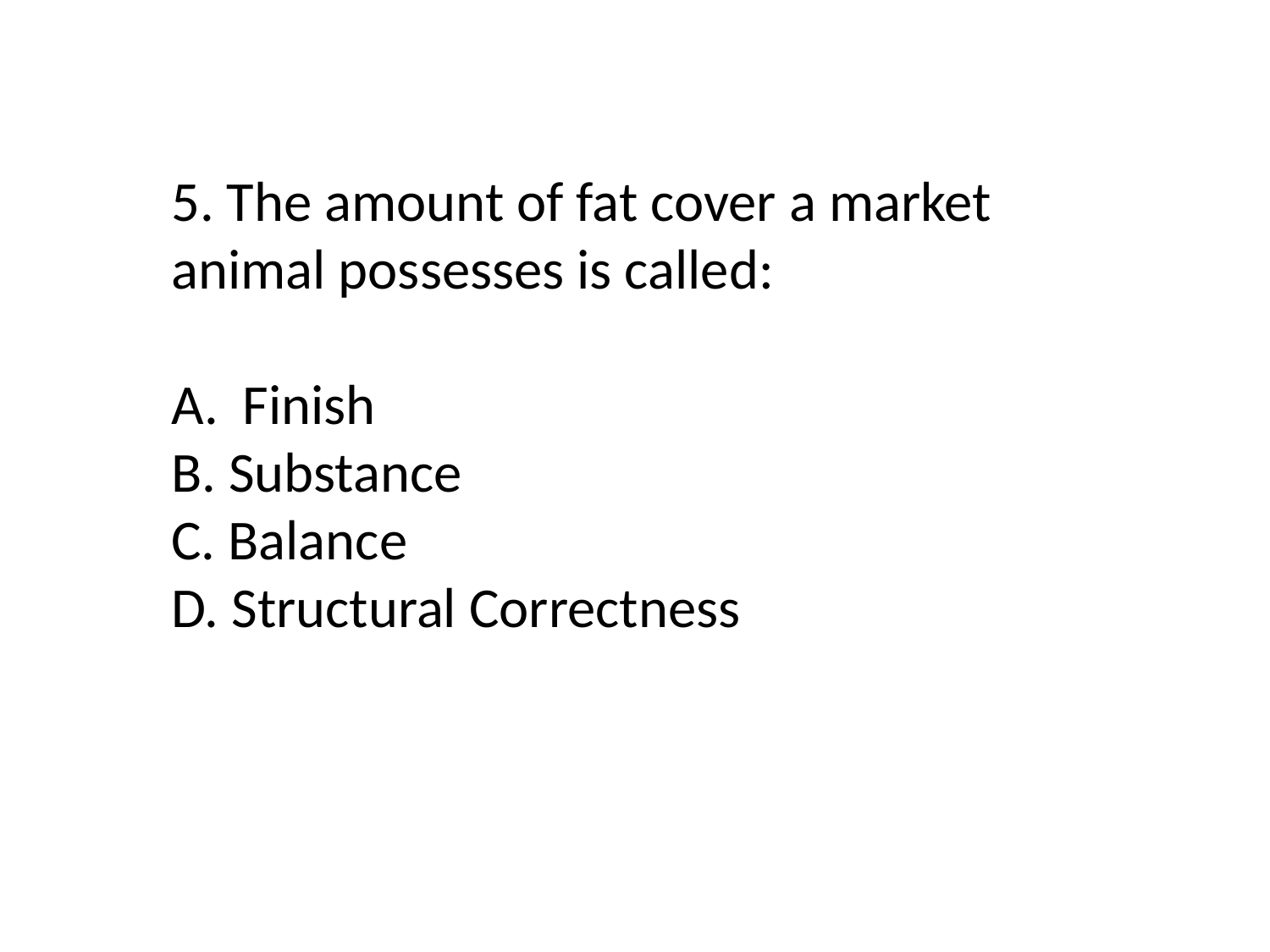

5. The amount of fat cover a market animal possesses is called:

Finish
B. Substance
C. Balance
D. Structural Correctness